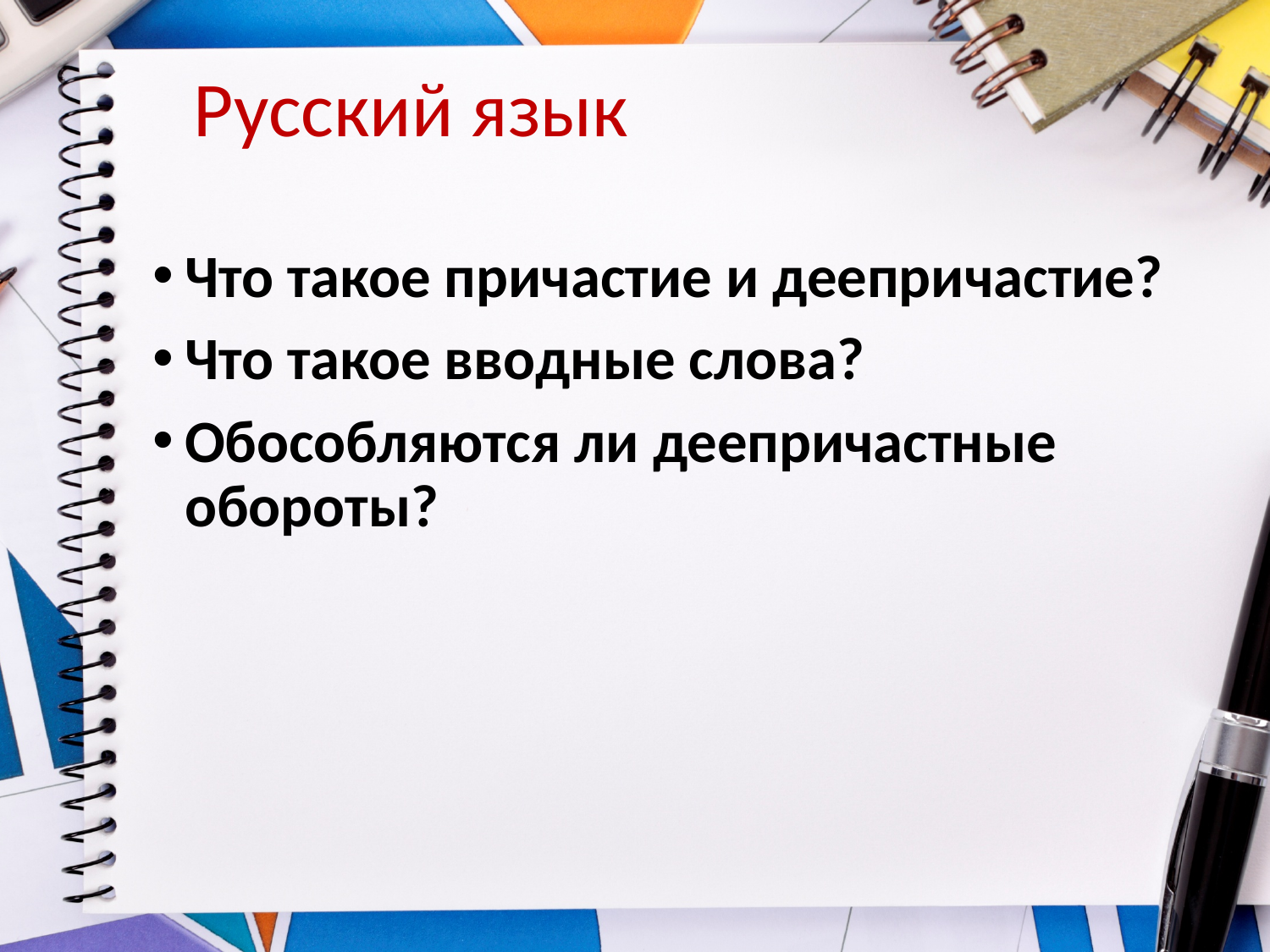

# Русский язык
Что такое причастие и деепричастие?
Что такое вводные слова?
Обособляются ли деепричастные обороты?